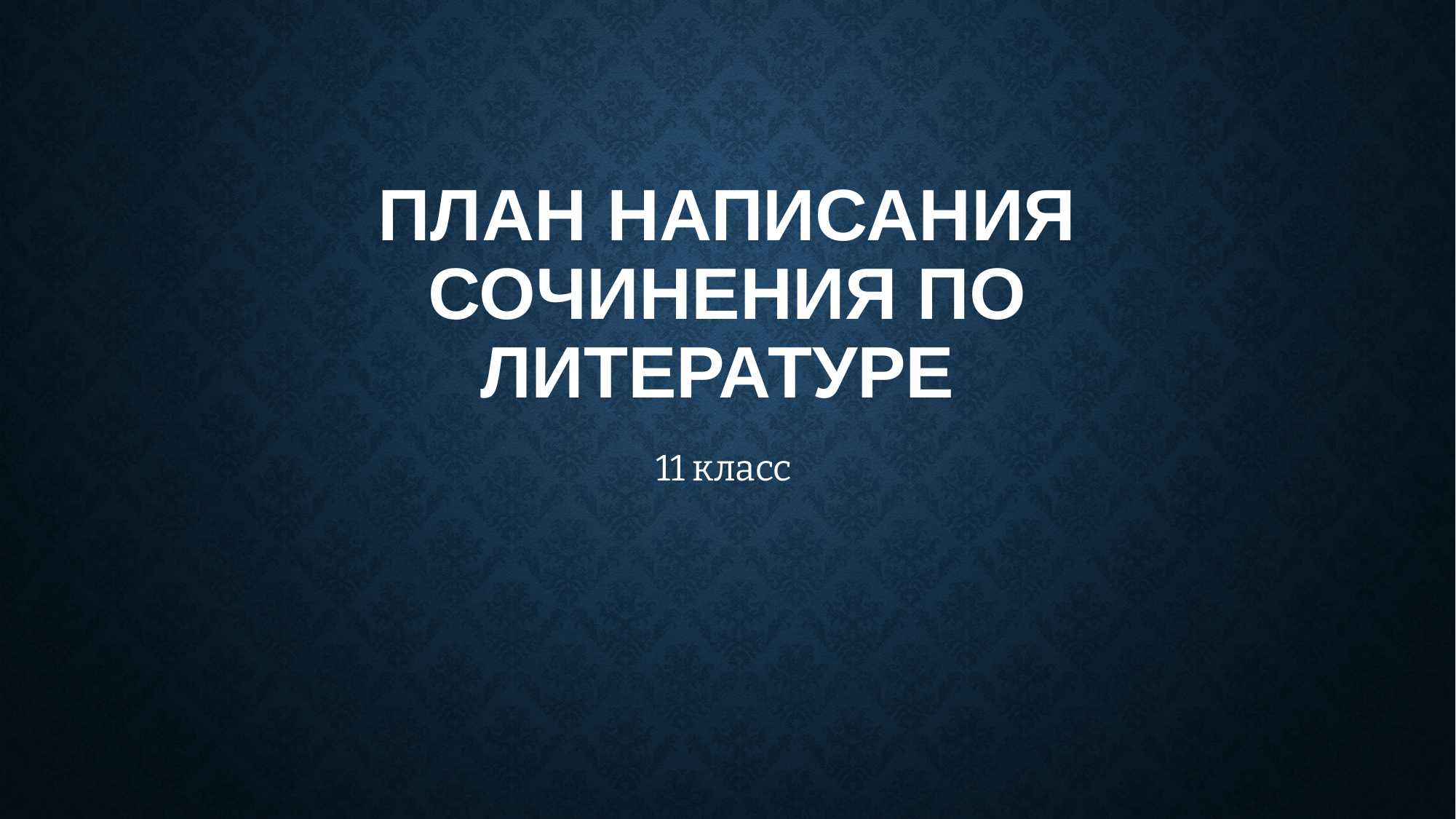

# План написания сочинения по литературе
11 класс